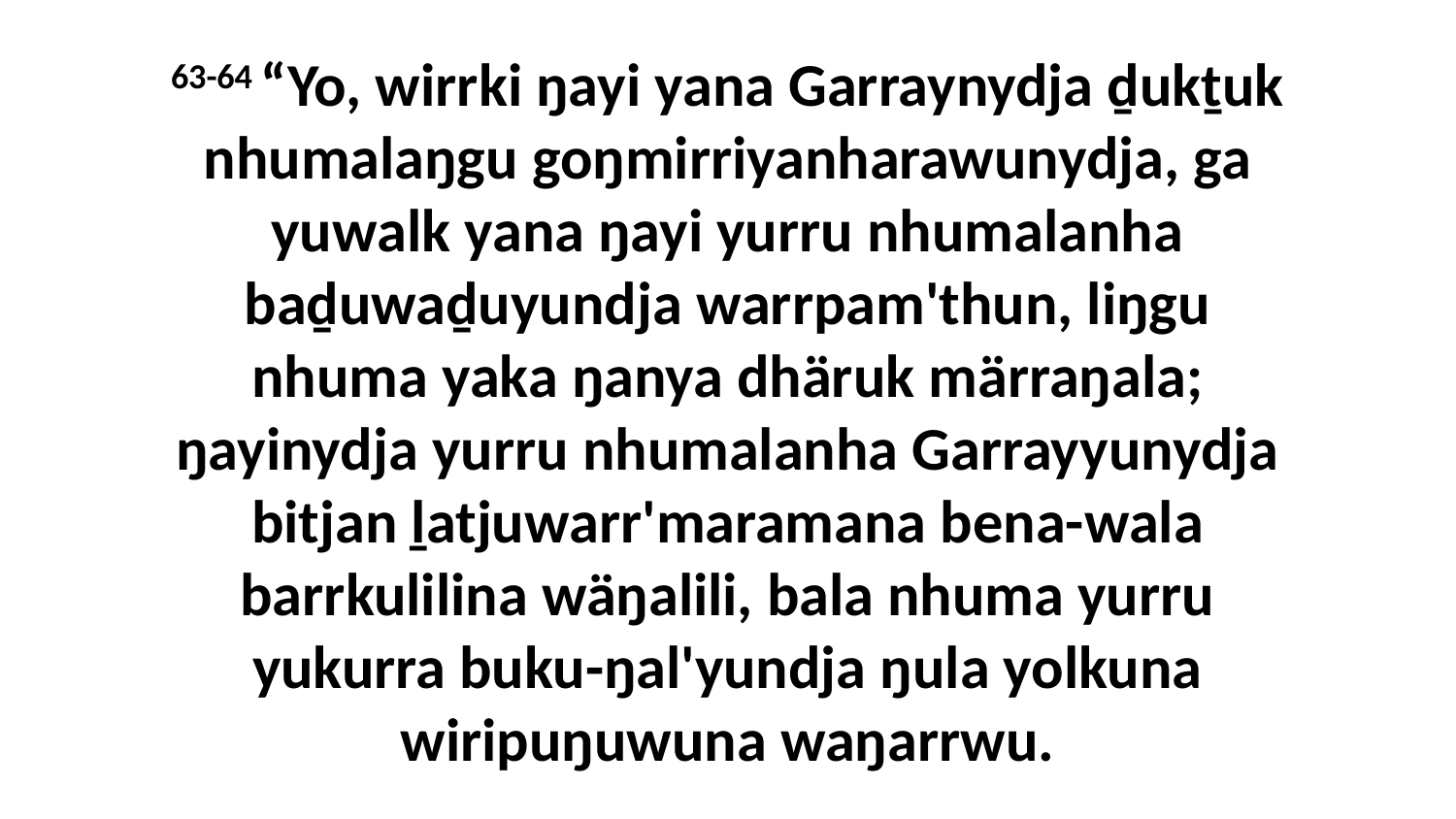

63-64 “Yo, wirrki ŋayi yana Garraynydja ḏukṯuk nhumalaŋgu goŋmirriyanharawunydja, ga yuwalk yana ŋayi yurru nhumalanha baḏuwaḏuyundja warrpam'thun, liŋgu nhuma yaka ŋanya dhäruk märraŋala; ŋayinydja yurru nhumalanha Garrayyunydja bitjan ḻatjuwarr'maramana bena-wala barrkulilina wäŋalili, bala nhuma yurru yukurra buku-ŋal'yundja ŋula yolkuna wiripuŋuwuna waŋarrwu.